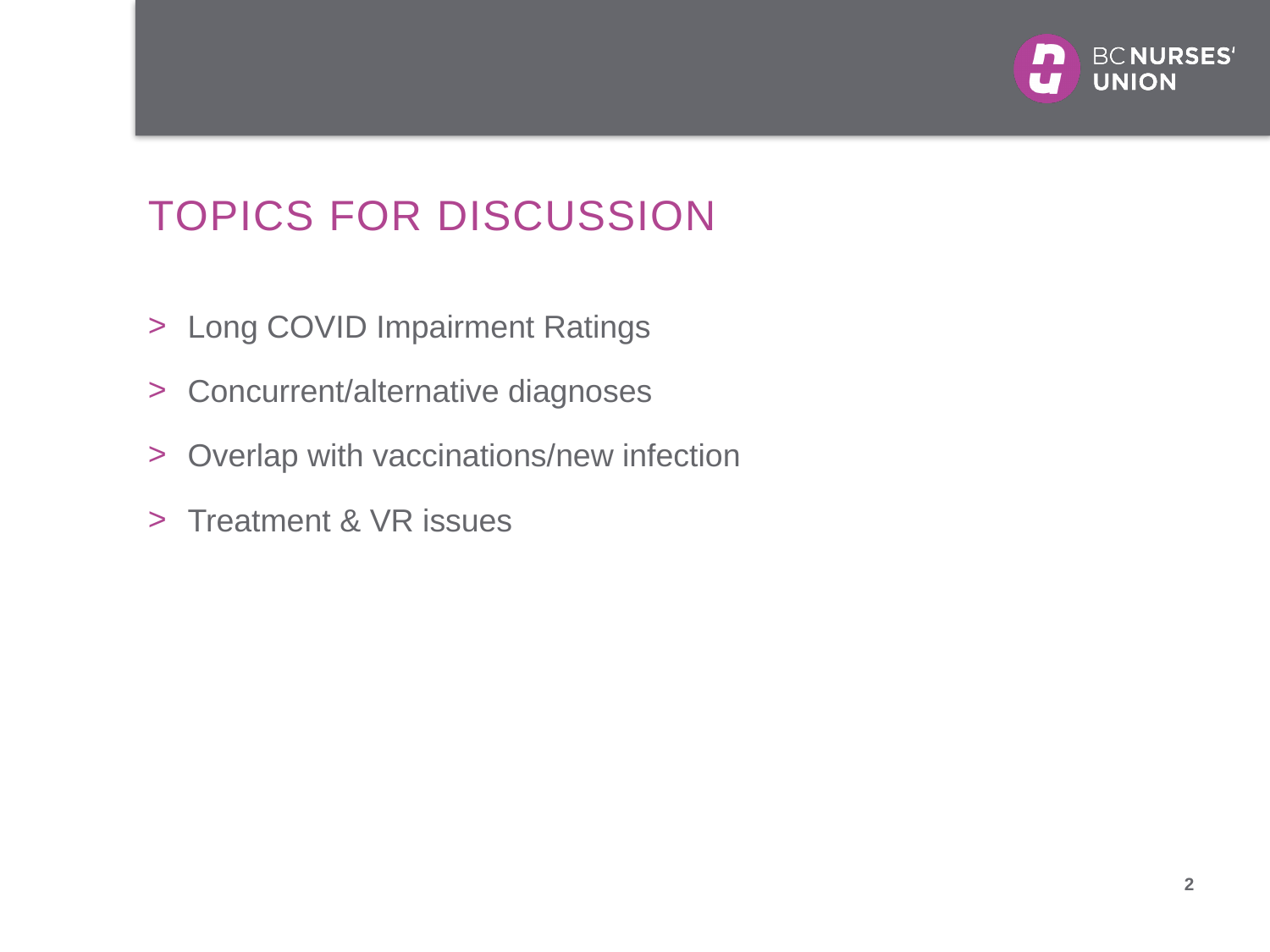

# Topics for discussion
Long COVID Impairment Ratings
Concurrent/alternative diagnoses
Overlap with vaccinations/new infection
Treatment & VR issues